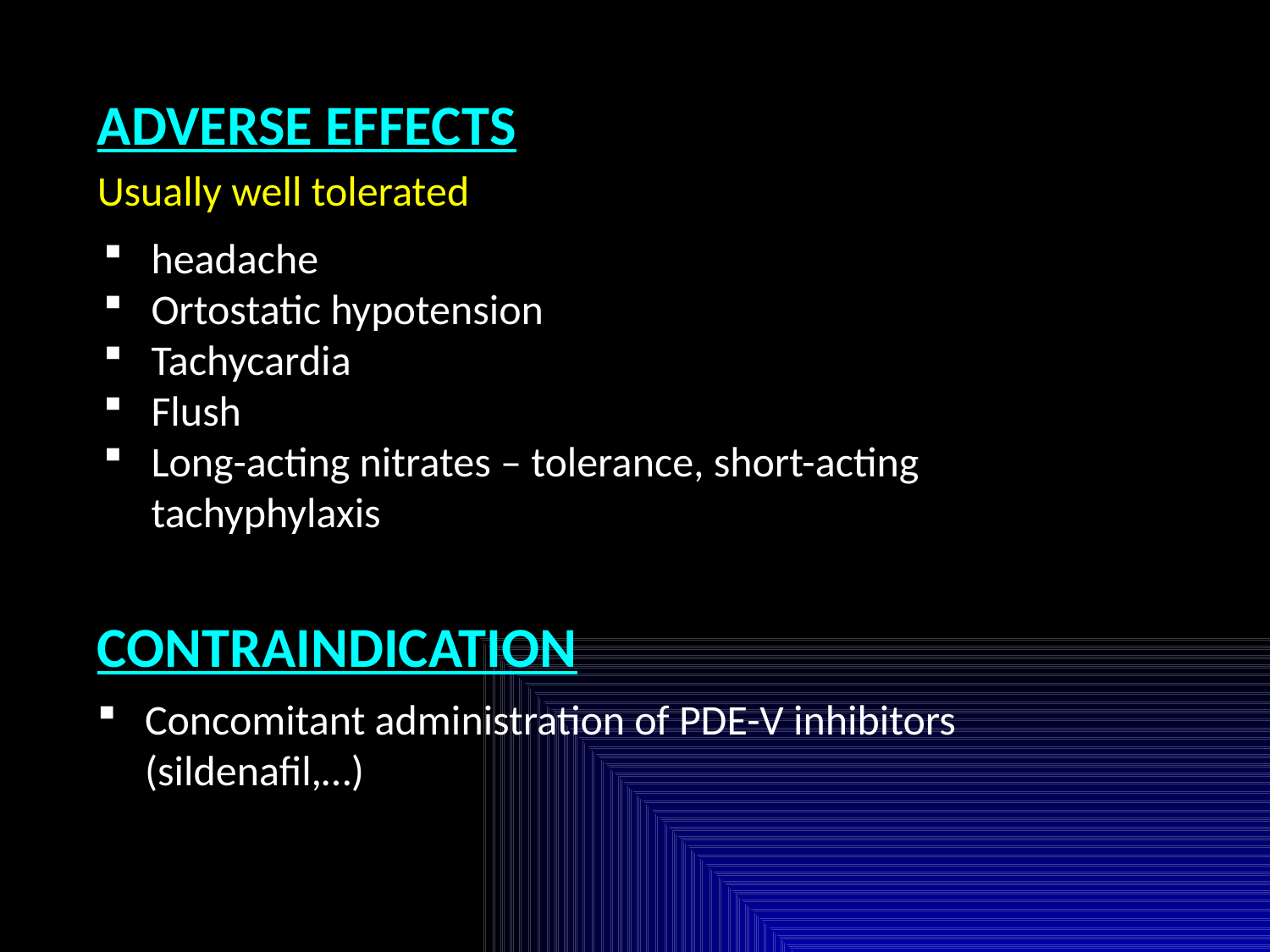

ADVERSE EFFECTS
Usually well tolerated
headache
Ortostatic hypotension
Tachycardia
Flush
Long-acting nitrates – tolerance, short-acting tachyphylaxis
CONTRAINDICATION
Concomitant administration of PDE-V inhibitors  (sildenafil,…)